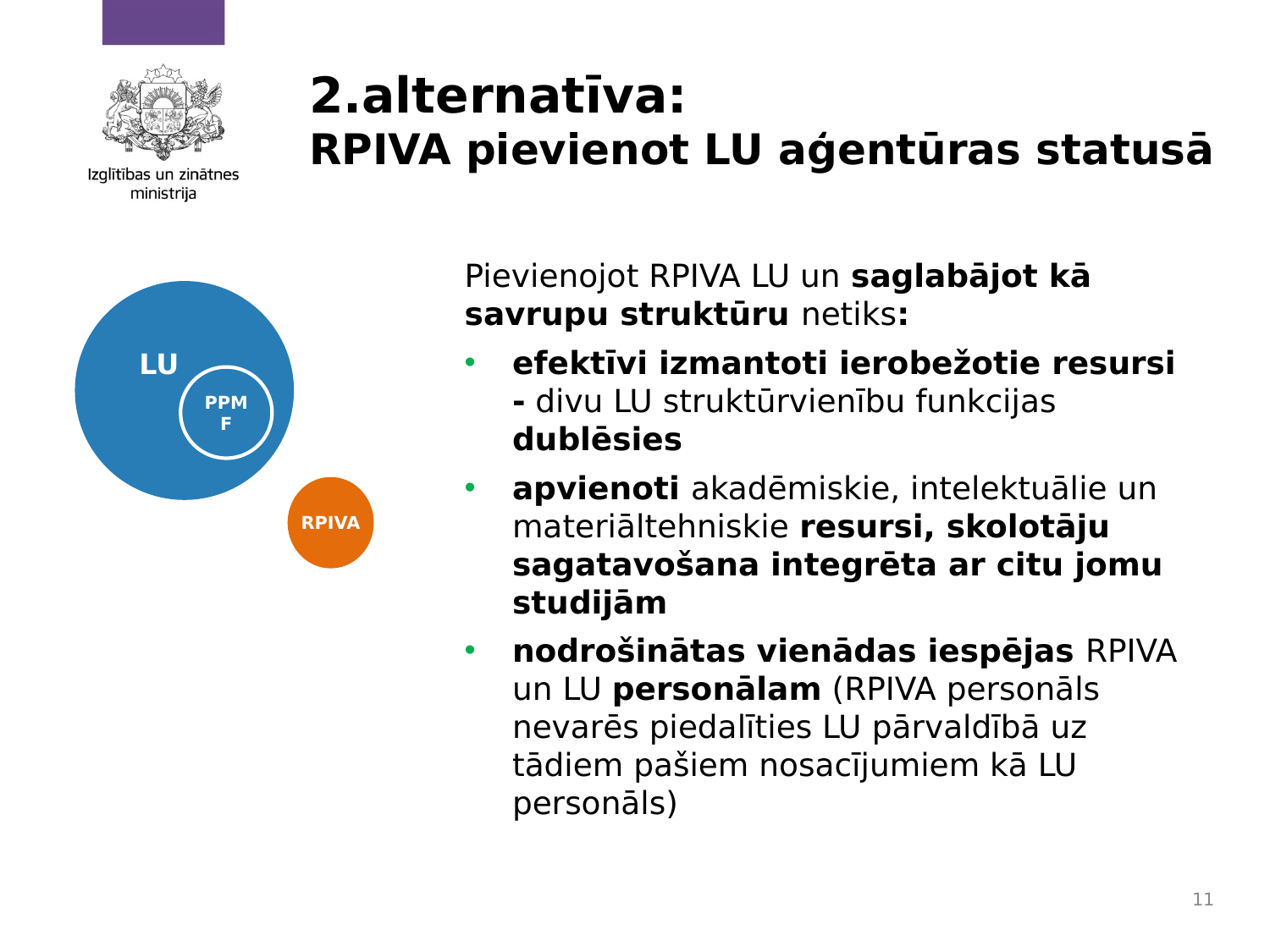

2.alternatīva:
RPIVA pievienot LU aģentūras statusā
Pievienojot RPIVA LU un saglabājot kā savrupu struktūru netiks:
efektīvi izmantoti ierobežotie resursi - divu LU struktūrvienību funkcijas dublēsies
apvienoti akadēmiskie, intelektuālie un materiāltehniskie resursi, skolotāju sagatavošana integrēta ar citu jomu studijām
nodrošinātas vienādas iespējas RPIVA un LU personālam (RPIVA personāls nevarēs piedalīties LU pārvaldībā uz tādiem pašiem nosacījumiem kā LU personāls)

LU
PPMF

RPIVA
11